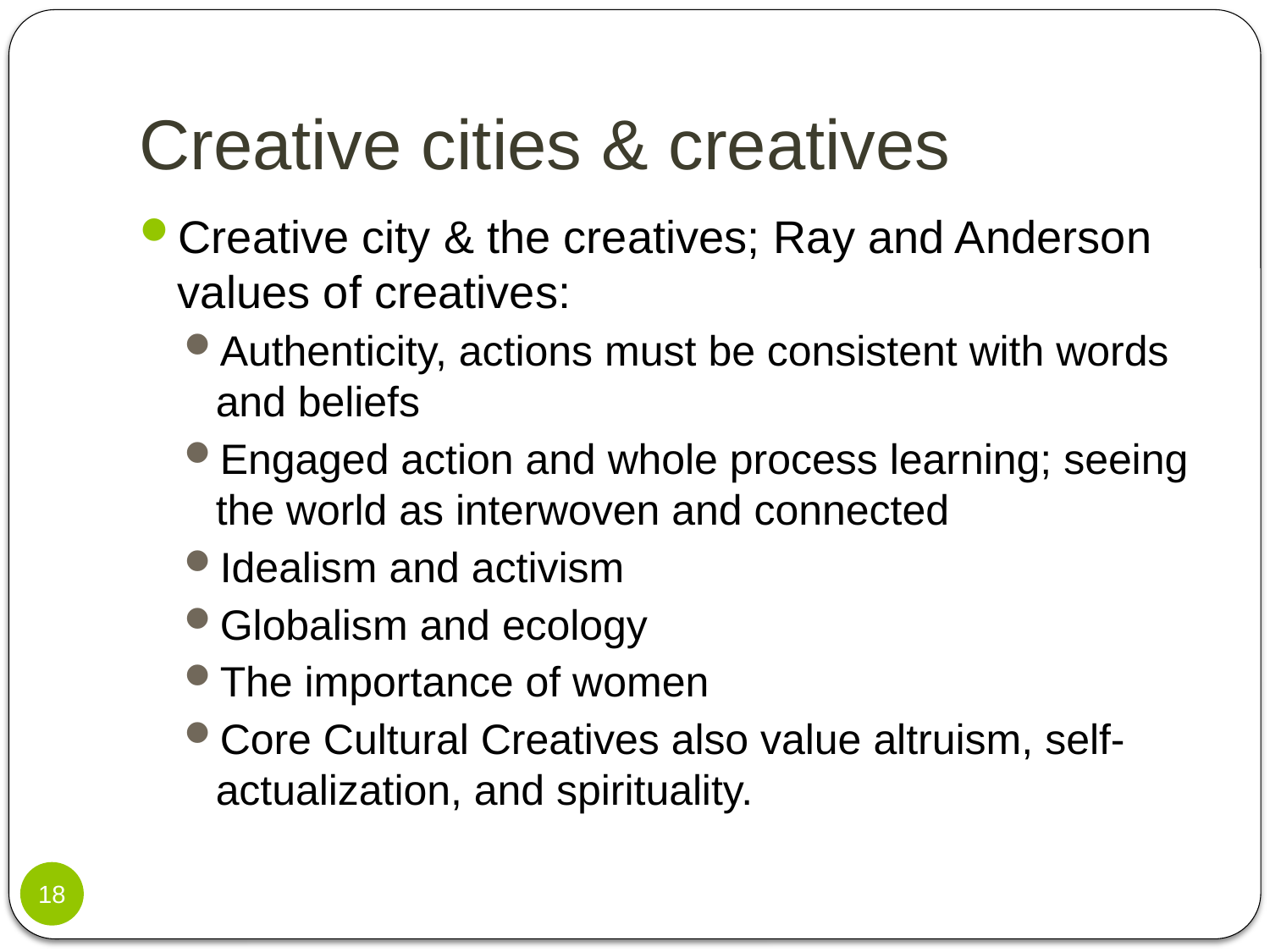

# Creative cities & creatives
Creative city & the creatives; Ray and Anderson values of creatives:
Authenticity, actions must be consistent with words and beliefs
Engaged action and whole process learning; seeing the world as interwoven and connected
Idealism and activism
Globalism and ecology
The importance of women
Core Cultural Creatives also value altruism, self-actualization, and spirituality.

18